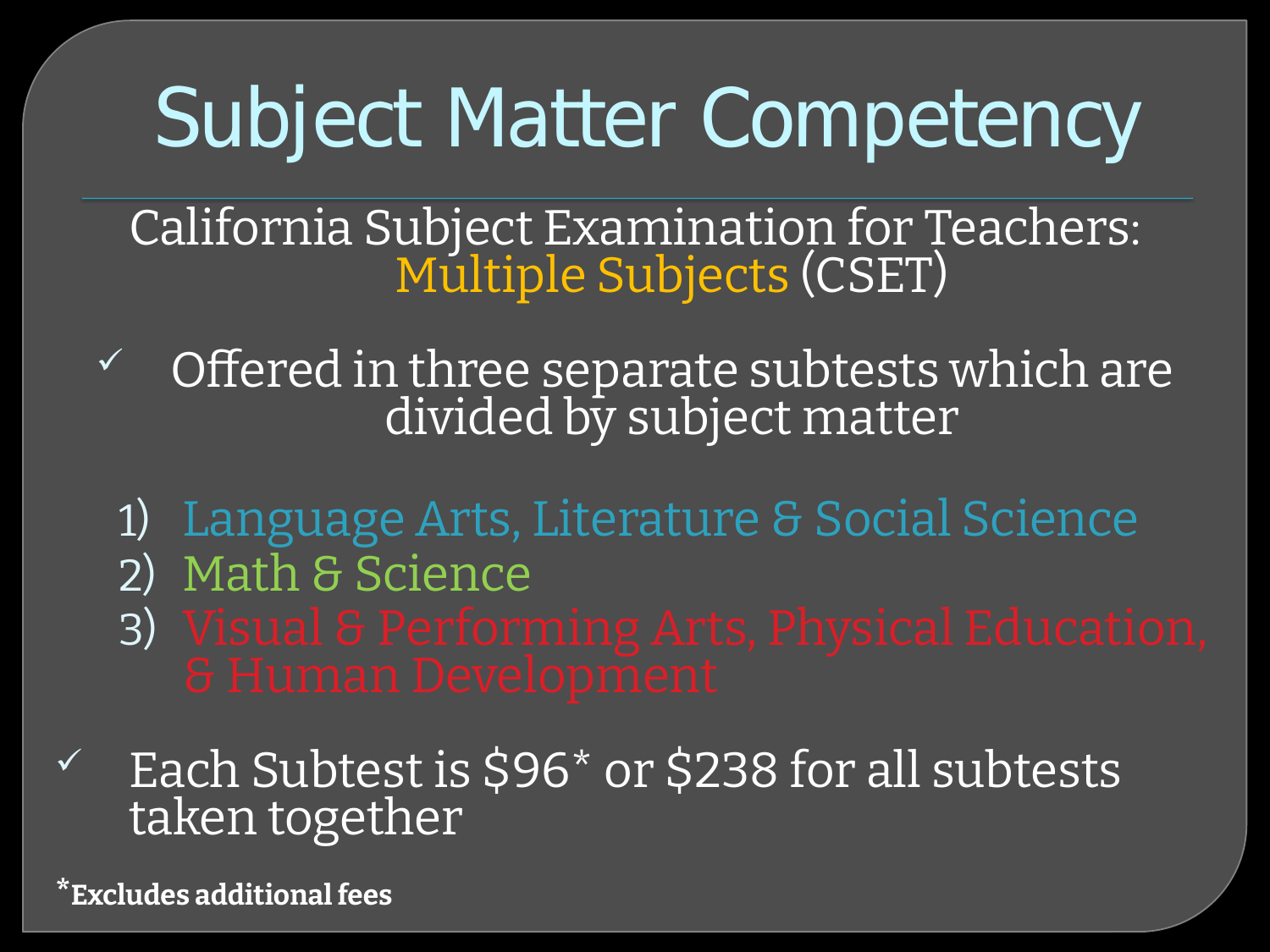

# Subject Matter Competency
California Subject Examination for Teachers: Multiple Subjects (CSET)

Offered in three separate subtests which are divided by subject matter

Language Arts, Literature & Social Science
Math & Science
Visual & Performing Arts, Physical Education, & Human Development

Each Subtest is $96* or $238 for all subtests taken together

*Excludes additional fees